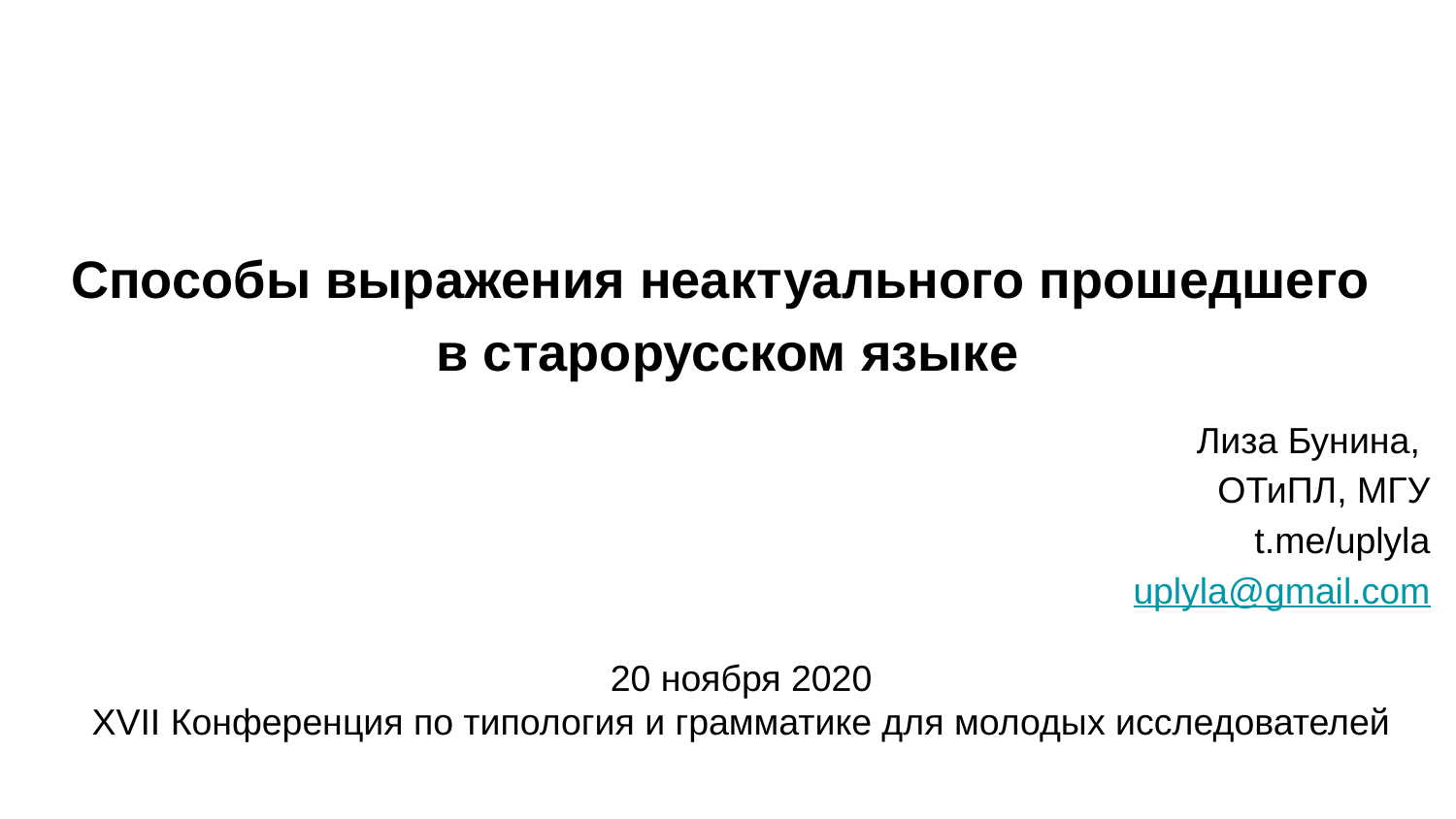

# Способы выражения неактуального прошедшего
в старорусском языке
Лиза Бунина,
ОТиПЛ, МГУ
t.me/uplyla
uplyla@gmail.com

20 ноября 2020
XVII Конференция по типология и грамматике для молодых исследователей